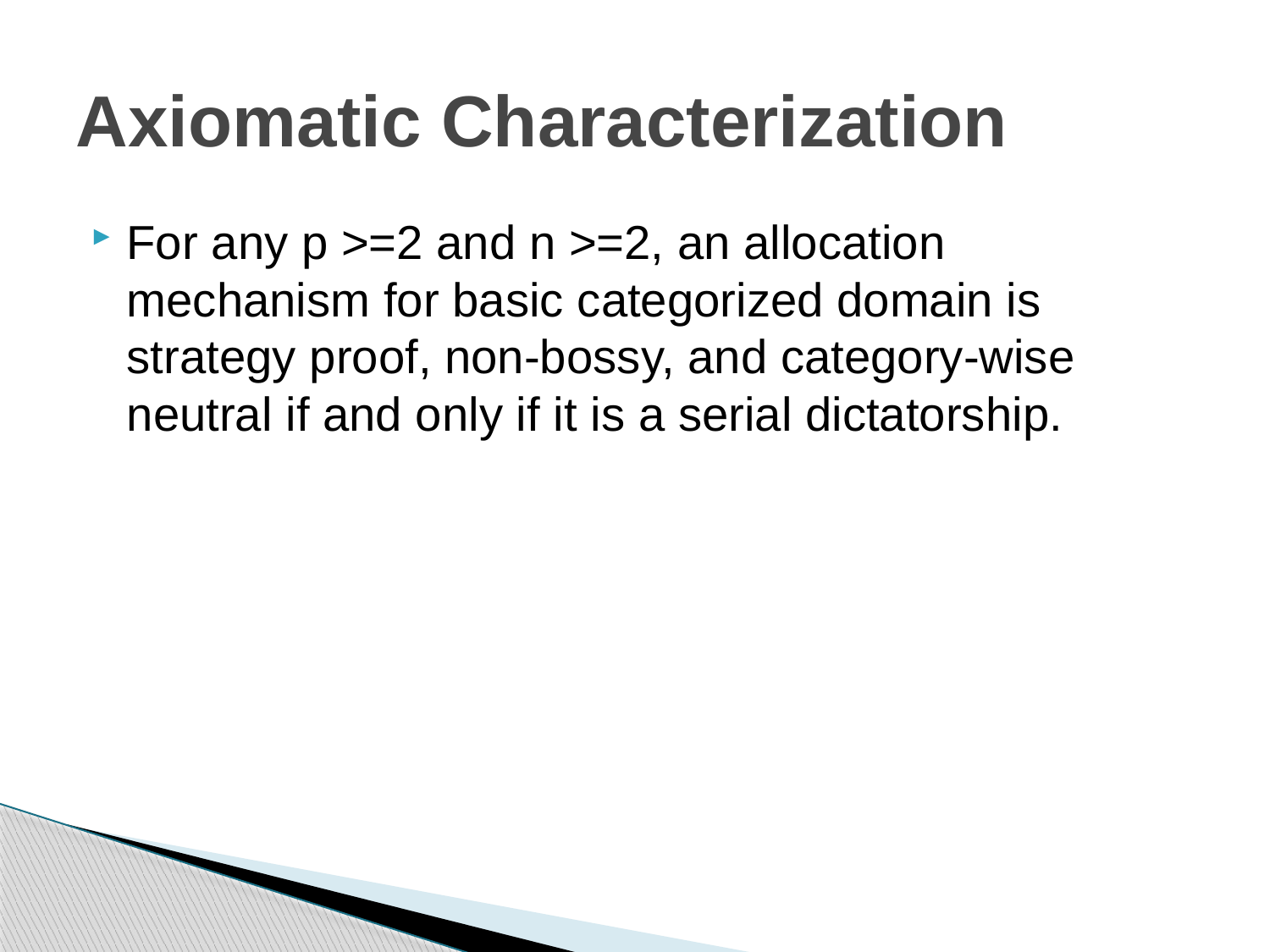

# Axiomatic Characterization
For any p >=2 and n >=2, an allocation mechanism for basic categorized domain is strategy proof, non-bossy, and category-wise neutral if and only if it is a serial dictatorship.